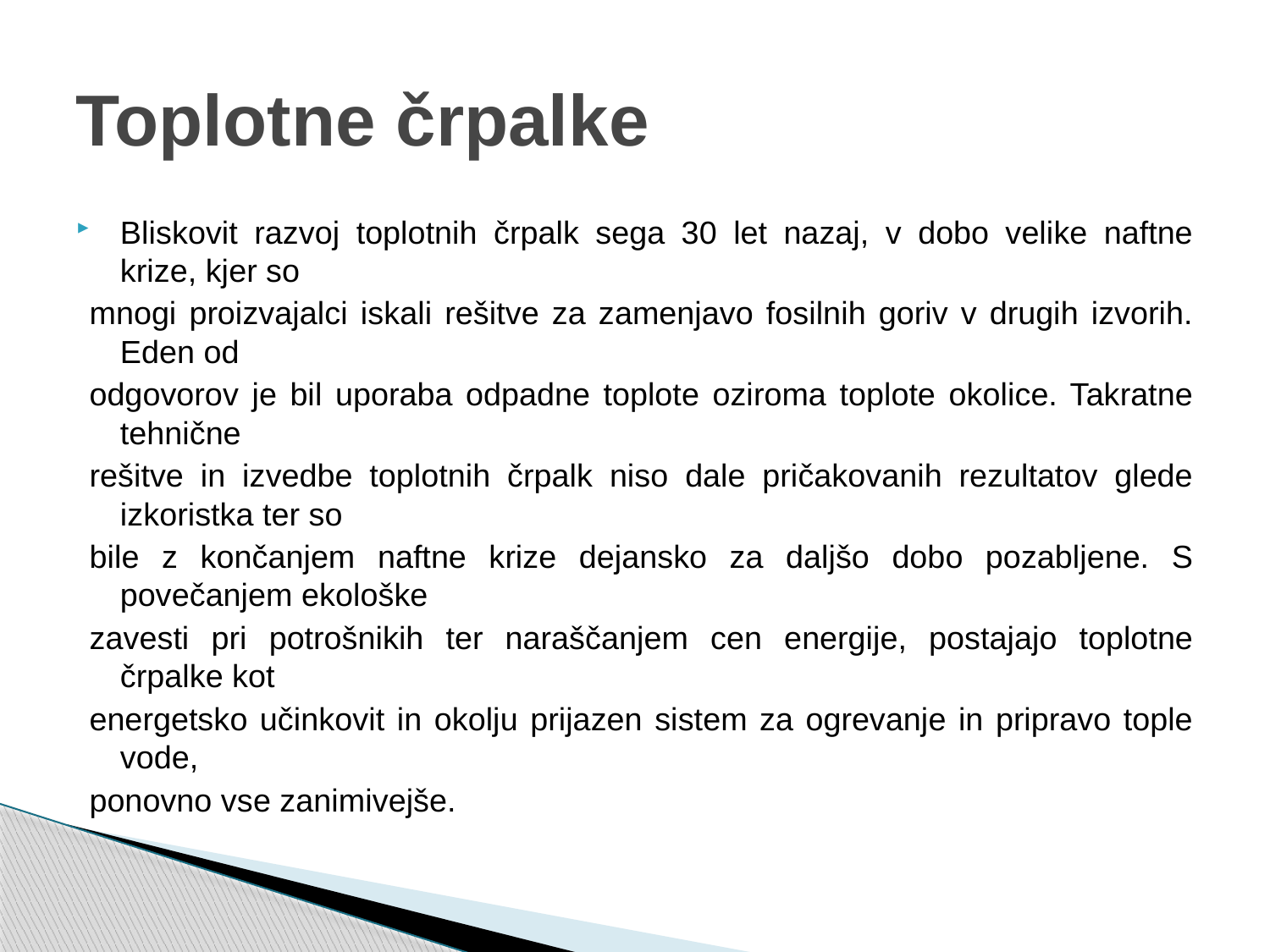

# Toplotne črpalke
Bliskovit razvoj toplotnih črpalk sega 30 let nazaj, v dobo velike naftne krize, kjer so
mnogi proizvajalci iskali rešitve za zamenjavo fosilnih goriv v drugih izvorih. Eden od
odgovorov je bil uporaba odpadne toplote oziroma toplote okolice. Takratne tehnične
rešitve in izvedbe toplotnih črpalk niso dale pričakovanih rezultatov glede izkoristka ter so
bile z končanjem naftne krize dejansko za daljšo dobo pozabljene. S povečanjem ekološke
zavesti pri potrošnikih ter naraščanjem cen energije, postajajo toplotne črpalke kot
energetsko učinkovit in okolju prijazen sistem za ogrevanje in pripravo tople vode,
ponovno vse zanimivejše.